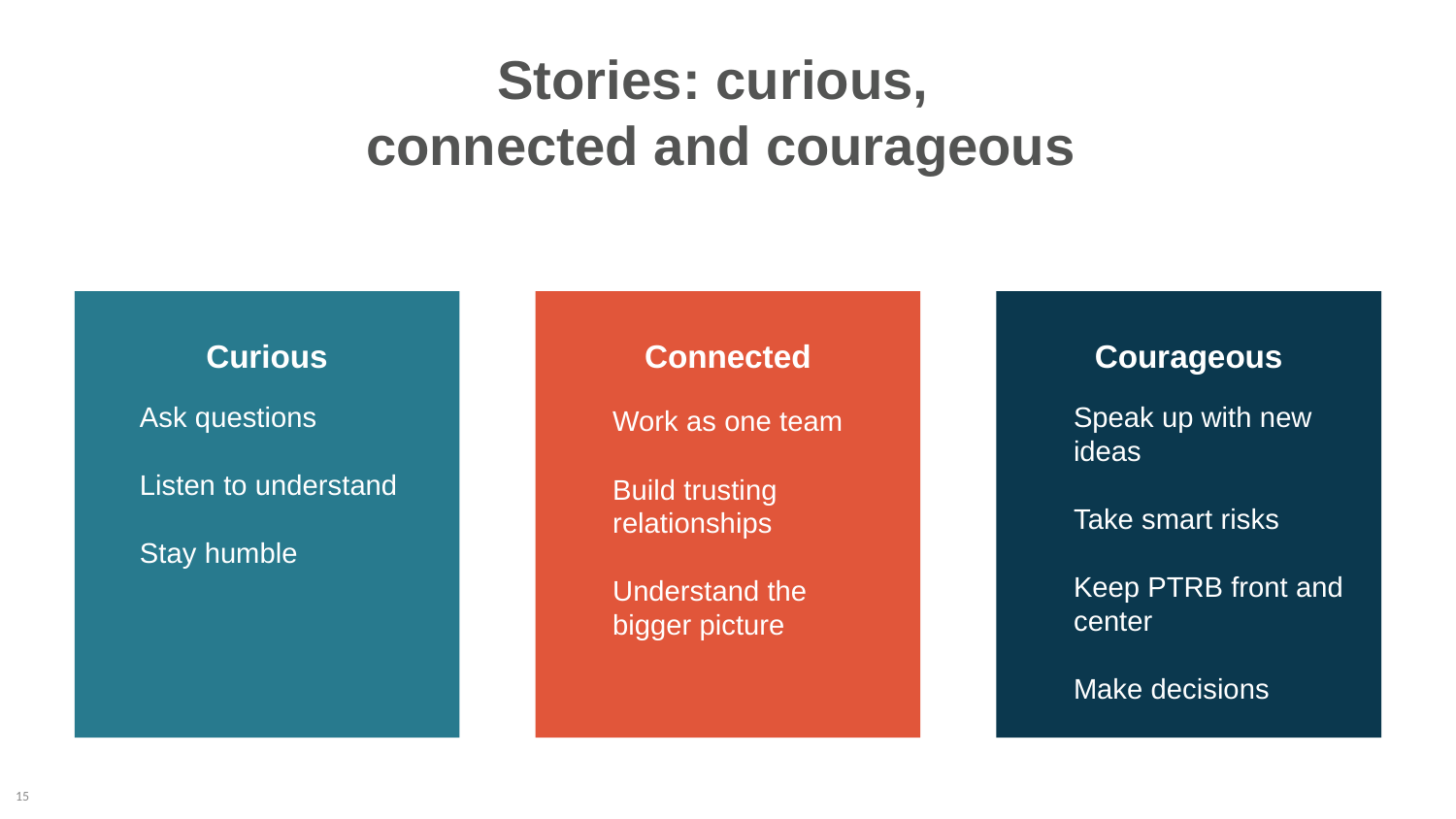

# Stories: curious, connected and courageous

Curious
Connected
Courageous
Ask questions

Listen to understand

Stay humble

Speak up with new ideas

Take smart risks

Keep PTRB front and center

Make decisions

Work as one team

Build trusting relationships

Understand the bigger picture

15